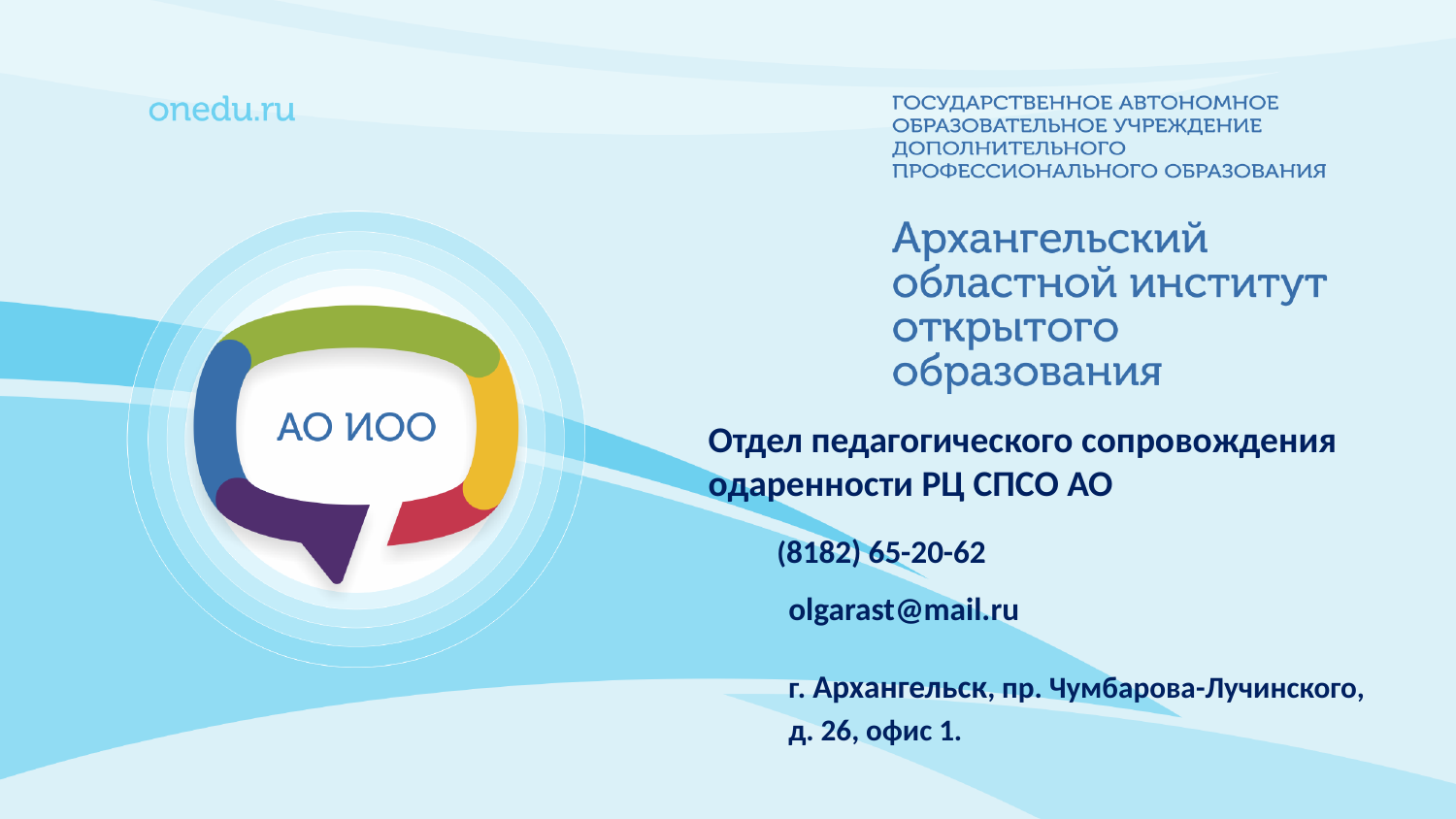

Отдел педагогического сопровождения одаренности РЦ СПСО АО

(8182) 65-20-62

olgarast@mail.ru

г. Архангельск, пр. Чумбарова-Лучинского,
д. 26, офис 1.